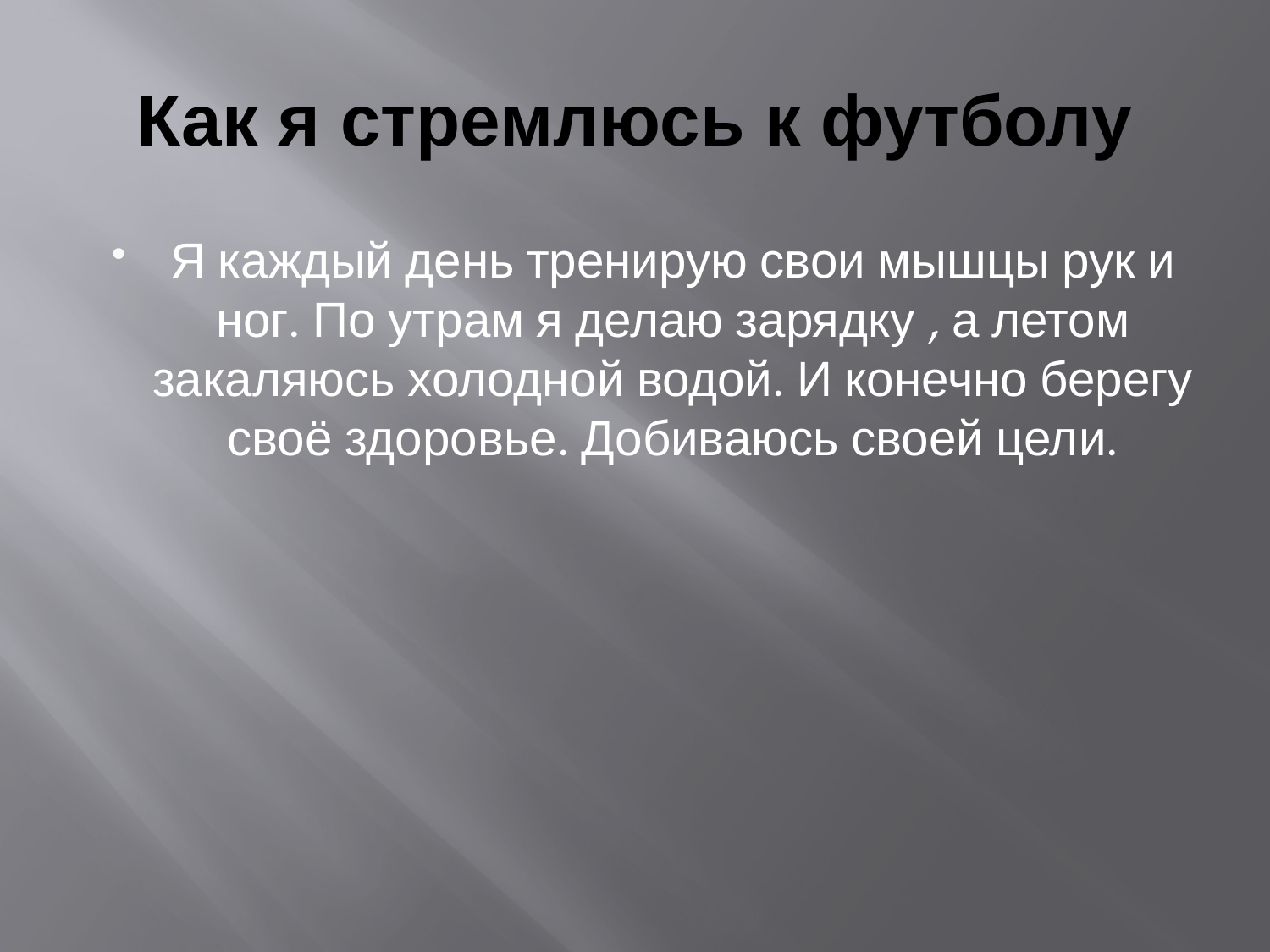

# Как я стремлюсь к футболу
Я каждый день тренирую свои мышцы рук и ног. По утрам я делаю зарядку , а летом закаляюсь холодной водой. И конечно берегу своё здоровье. Добиваюсь своей цели.